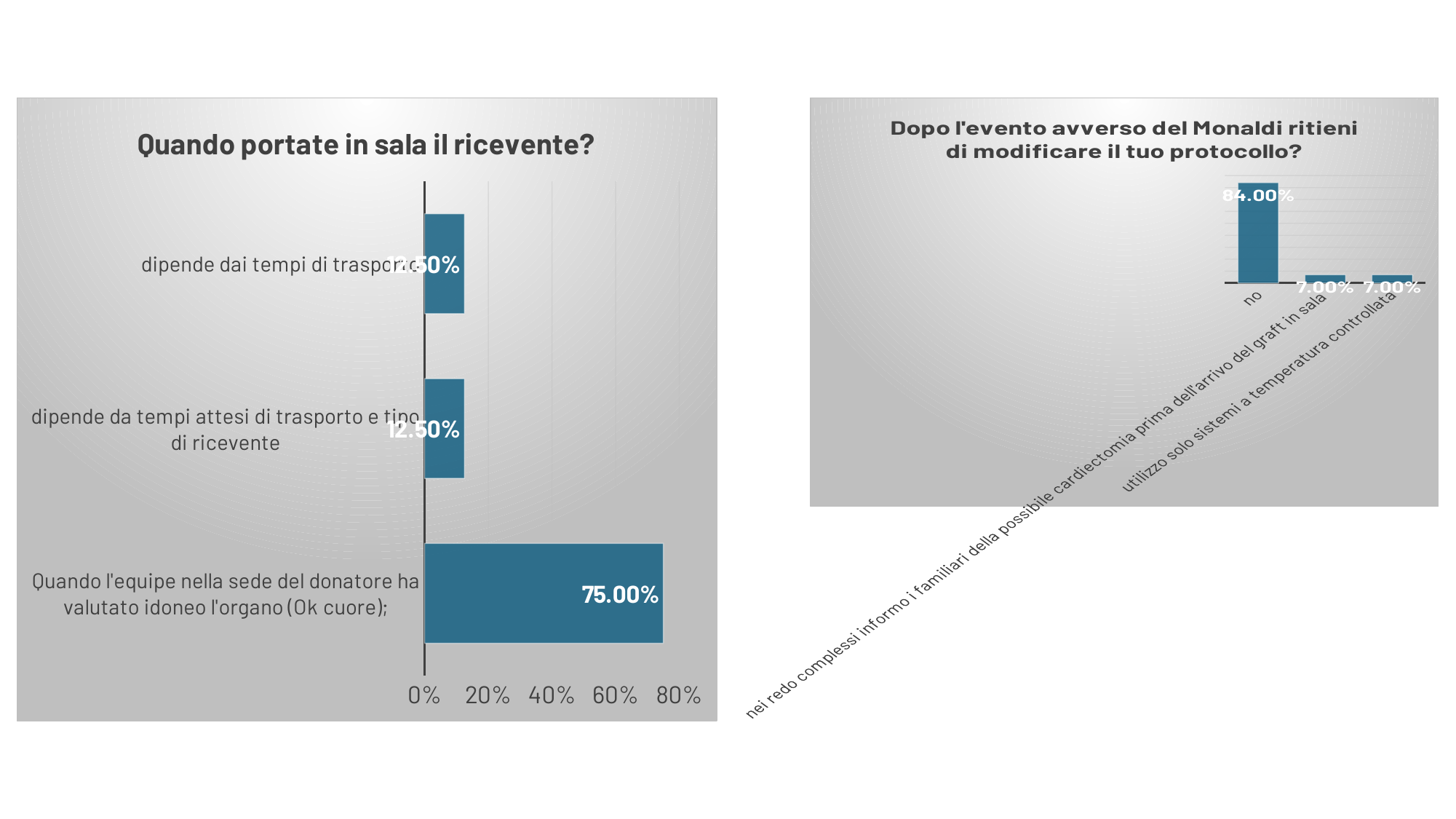

### Chart:

| Category | Quando portate in sala il ricevente? |
|---|---|
| Quando l'equipe nella sede del donatore ha valutato idoneo l'organo (Ok cuore); | 0.75 |
| dipende da tempi attesi di trasporto e tipo di ricevente | 0.125 |
| dipende dai tempi di trasporto | 0.125 |

### Chart:

| Category | Dopo l'evento avverso del Monaldi ritieni di modificare il tuo protocollo? |
|---|---|
| no | 0.84 |
| nei redo complessi informo i familiari della possibile cardiectomia prima dell'arrivo del graft in sala  | 0.07 |
| utilizzo solo sistemi a temperatura controllata | 0.07 |